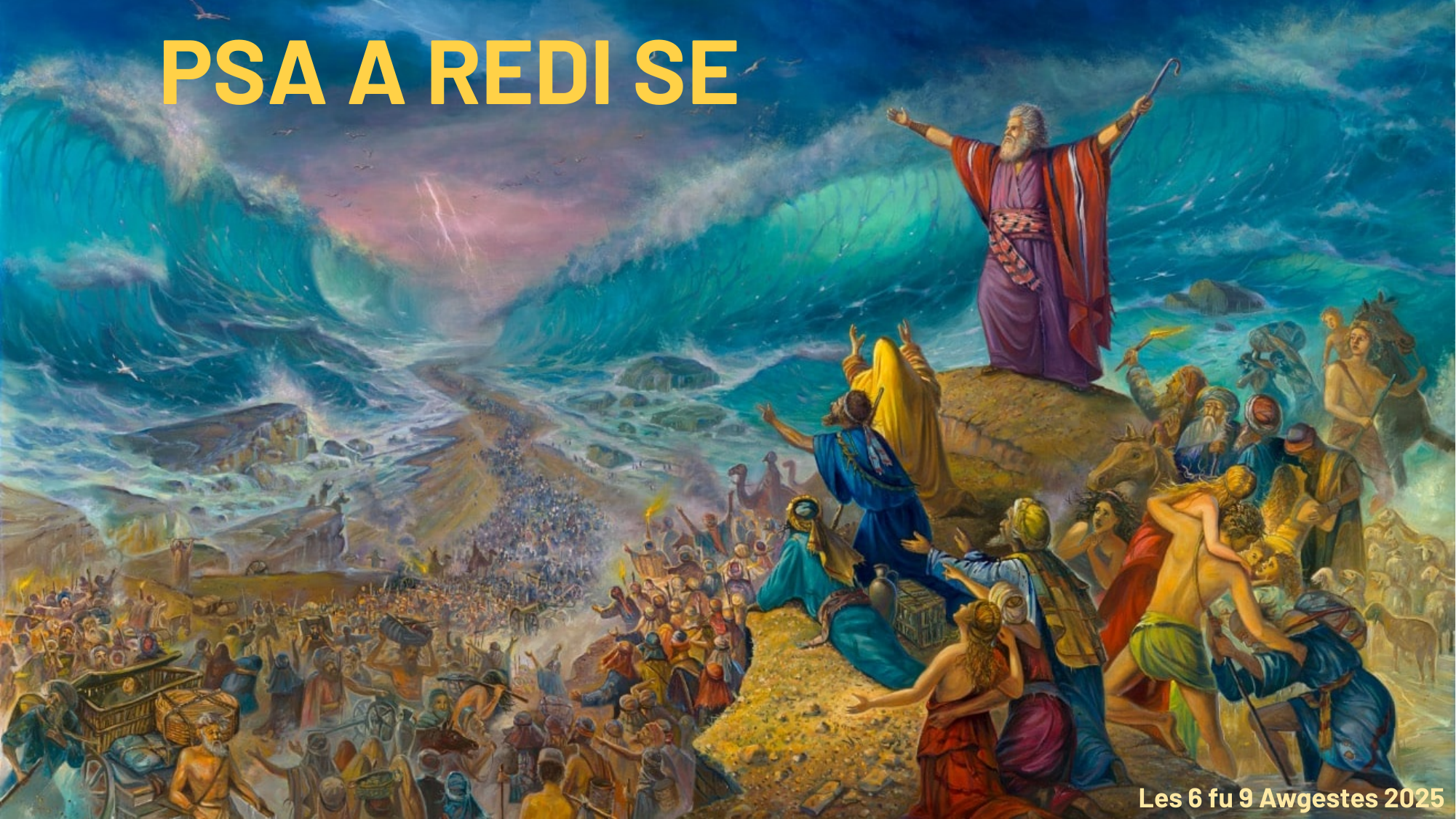

PSA A REDI SE
Les 6 fu 9 Awgestes 2025